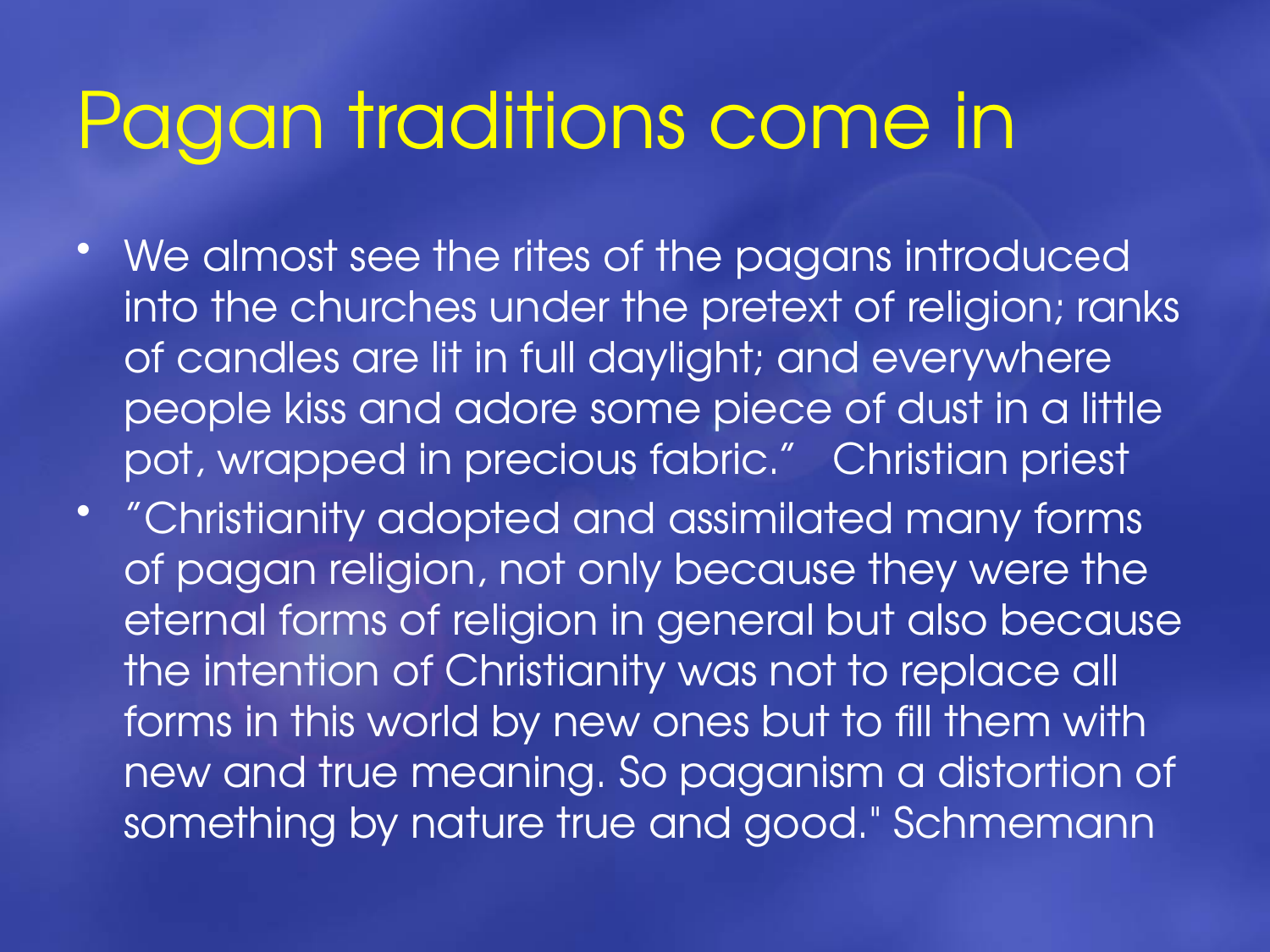

# Pagan traditions come in
We almost see the rites of the pagans introduced into the churches under the pretext of religion; ranks of candles are lit in full daylight; and everywhere people kiss and adore some piece of dust in a little pot, wrapped in precious fabric.”   Christian priest
”Christianity adopted and assimilated many forms of pagan religion, not only because they were the eternal forms of religion in general but also because the intention of Christianity was not to replace all forms in this world by new ones but to fill them with new and true meaning. So paganism a distortion of something by nature true and good." Schmemann